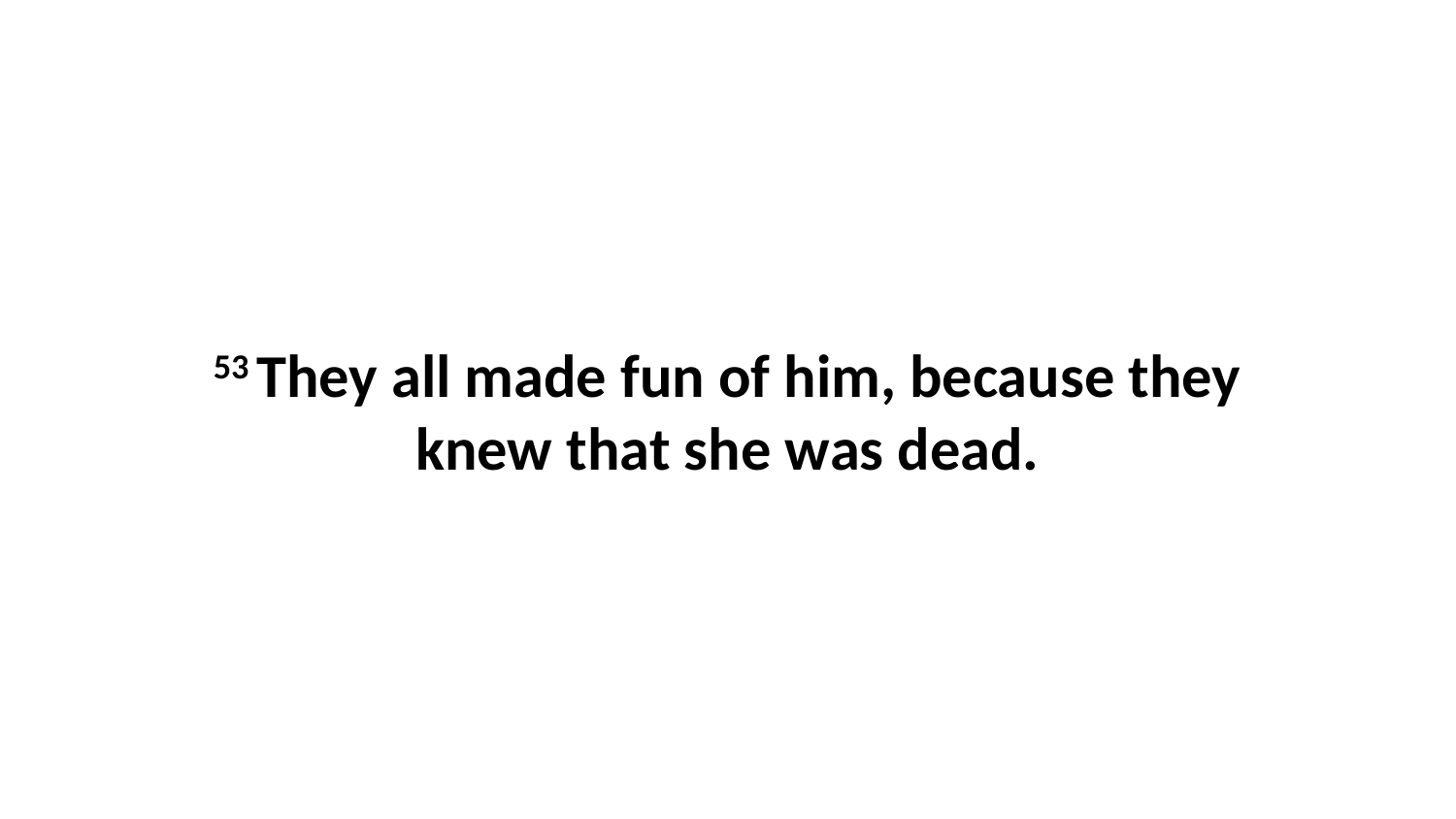

53 They all made fun of him, because they knew that she was dead.